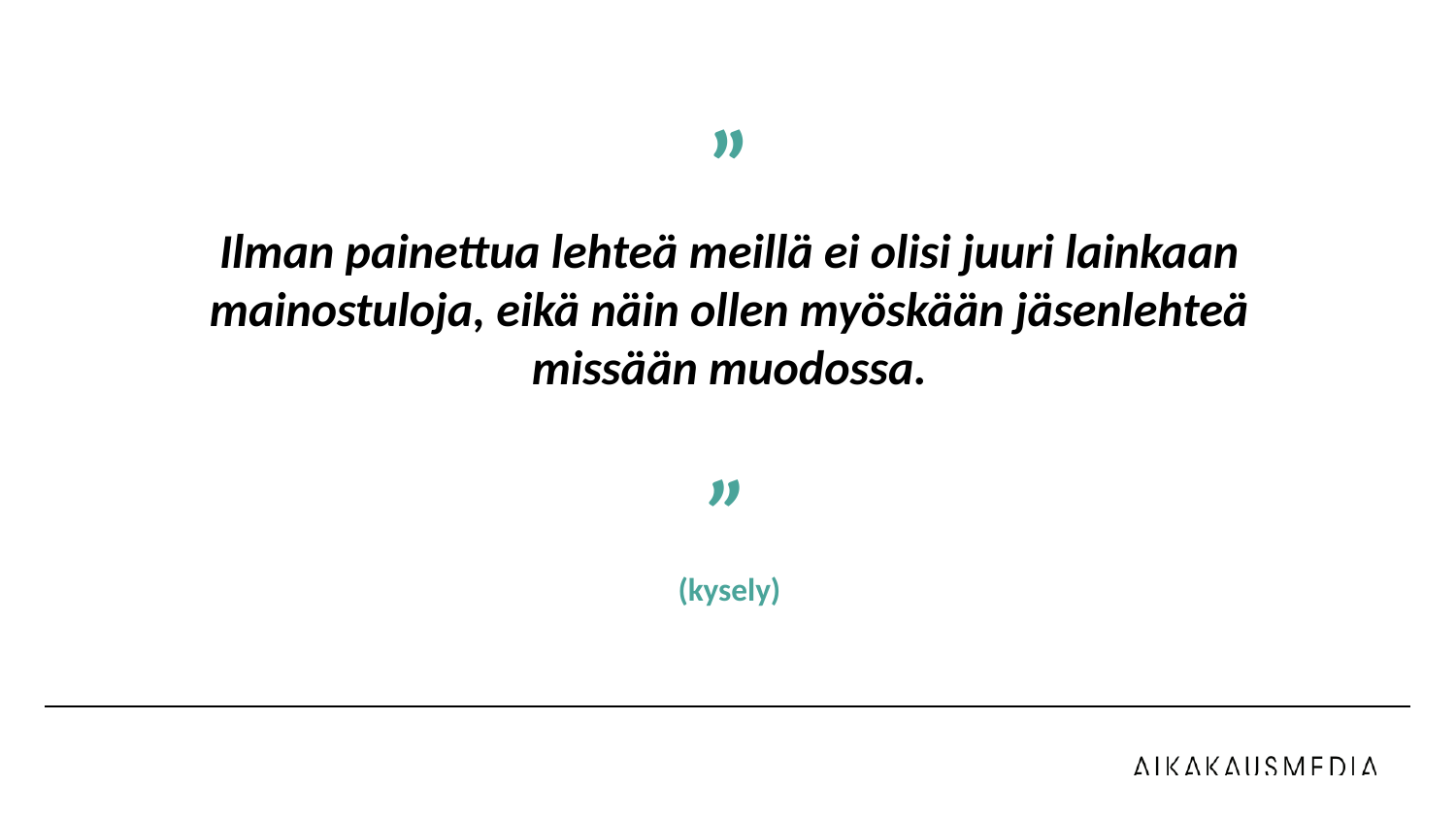

”
Ilman painettua lehteä meillä ei olisi juuri lainkaan mainostuloja, eikä näin ollen myöskään jäsenlehteä missään muodossa.
”
(kysely)